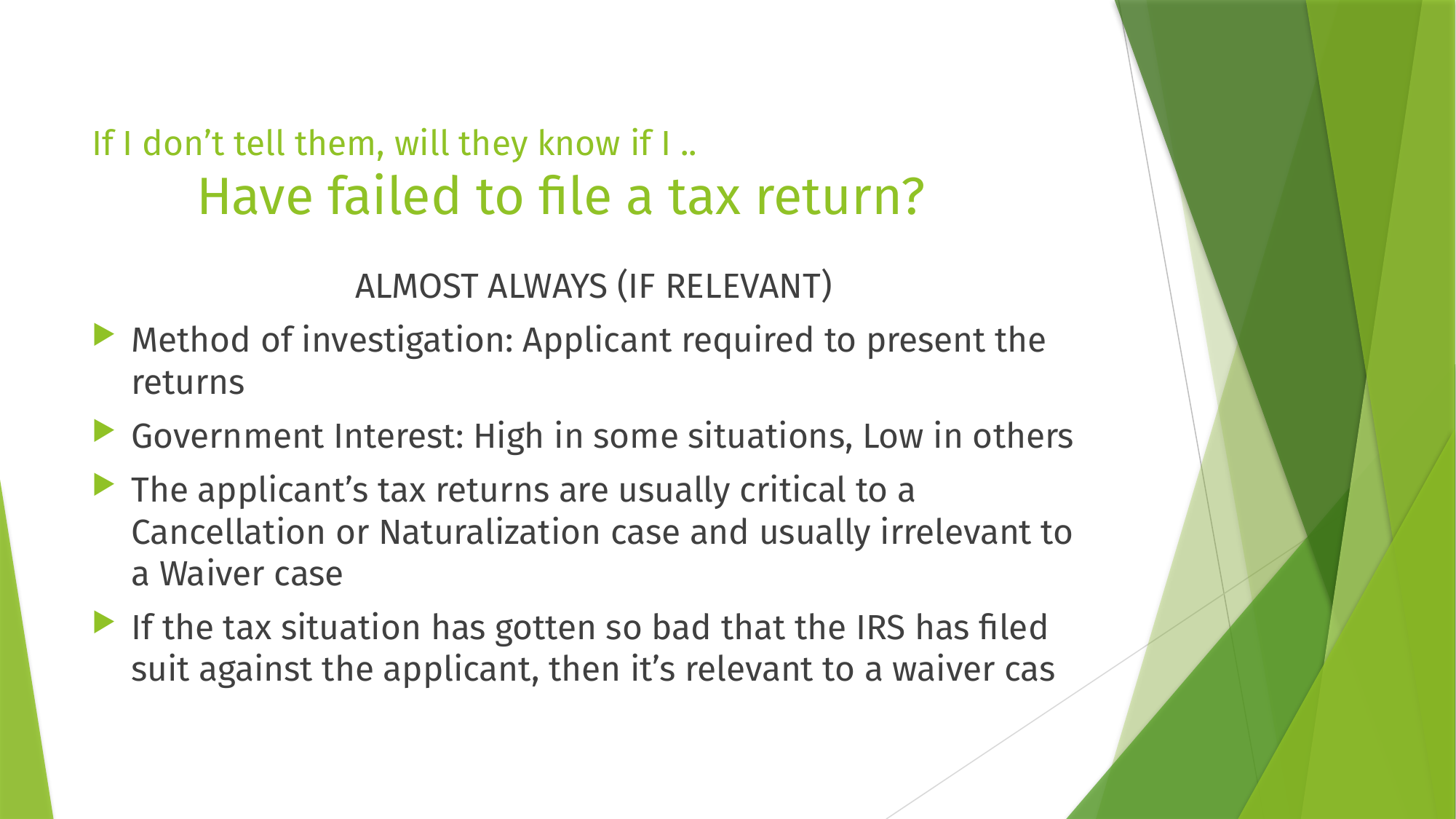

# Unfiled tax returns If I don’t tell them, will they know if I .. Have failed to file a tax return?
ALMOST ALWAYS (IF RELEVANT)
Method of investigation: Applicant required to present the returns
Government Interest: High in some situations, Low in others
The applicant’s tax returns are usually critical to a Cancellation or Naturalization case and usually irrelevant to a Waiver case
If the tax situation has gotten so bad that the IRS has filed suit against the applicant, then it’s relevant to a waiver cas